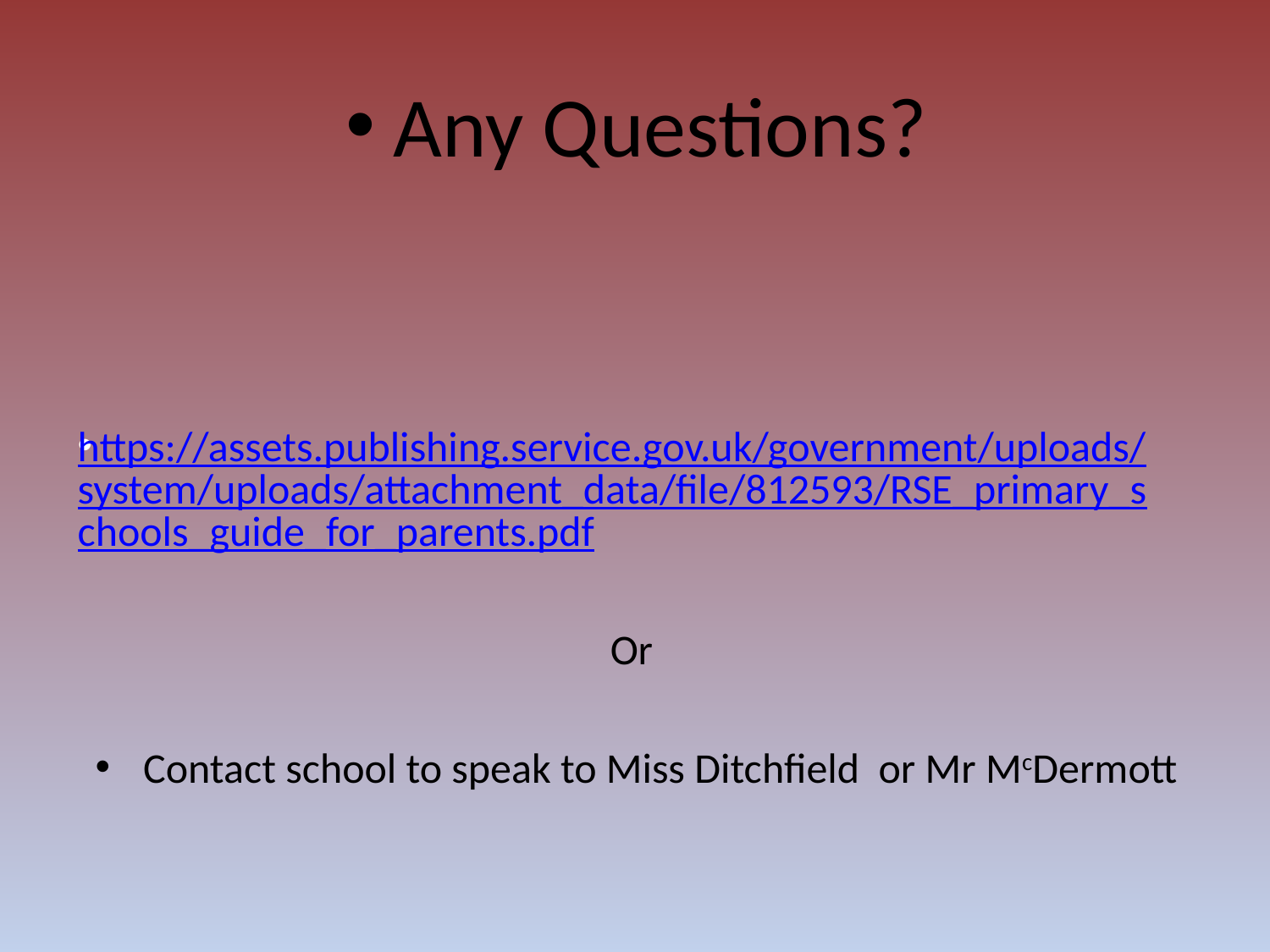

Any Questions?

https://assets.publishing.service.gov.uk/government/uploads/system/uploads/attachment_data/file/812593/RSE_primary_schools_guide_for_parents.pdf

Or

Contact school to speak to Miss Ditchfield  or Mr McDermott